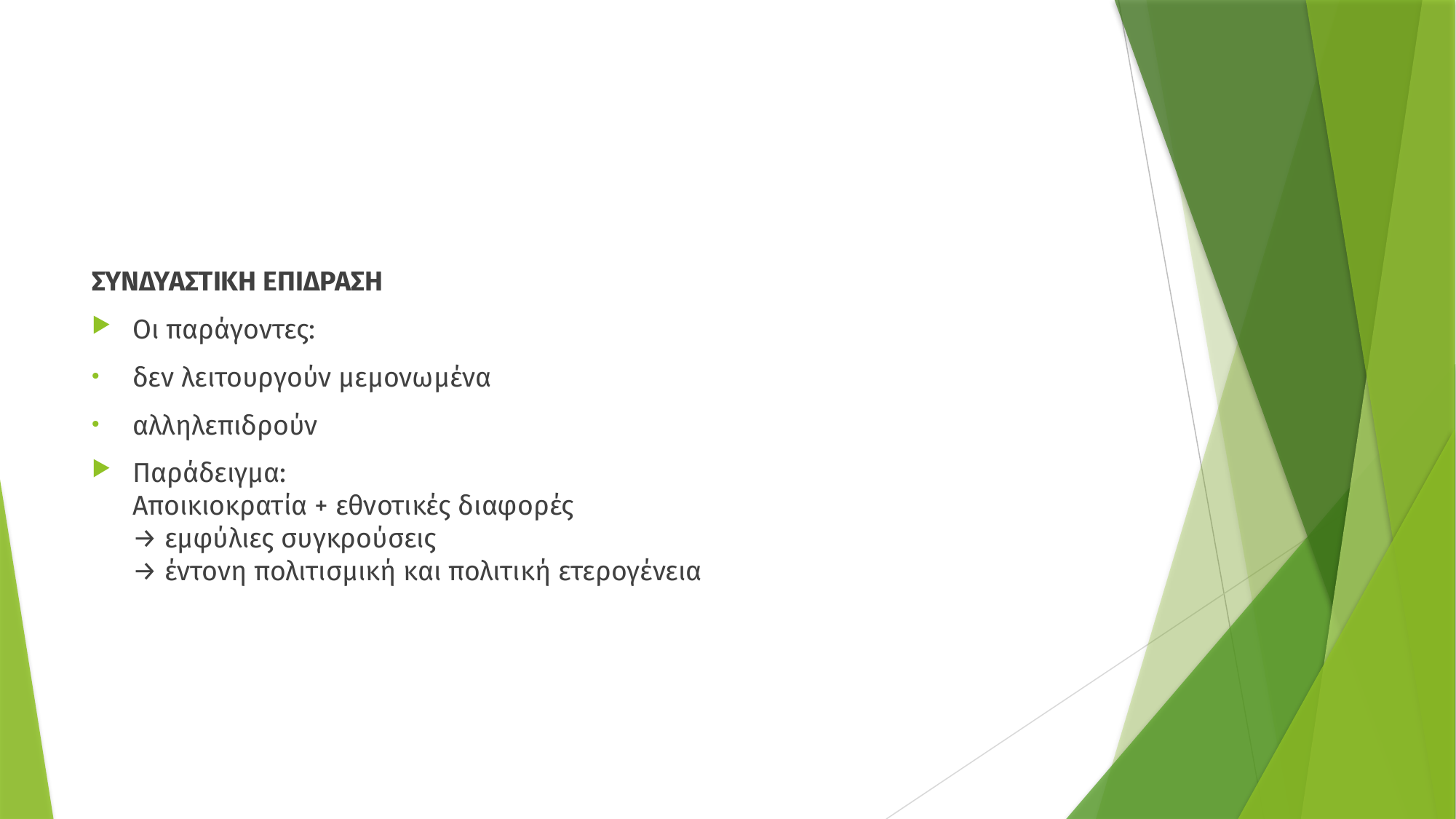

ΣΥΝΔΥΑΣΤΙΚΗ ΕΠΙΔΡΑΣΗ
Οι παράγοντες:
δεν λειτουργούν μεμονωμένα
αλληλεπιδρούν
Παράδειγμα:
Αποικιοκρατία + εθνοτικές διαφορές
→ εμφύλιες συγκρούσεις
→ έντονη πολιτισμική και πολιτική ετερογένεια